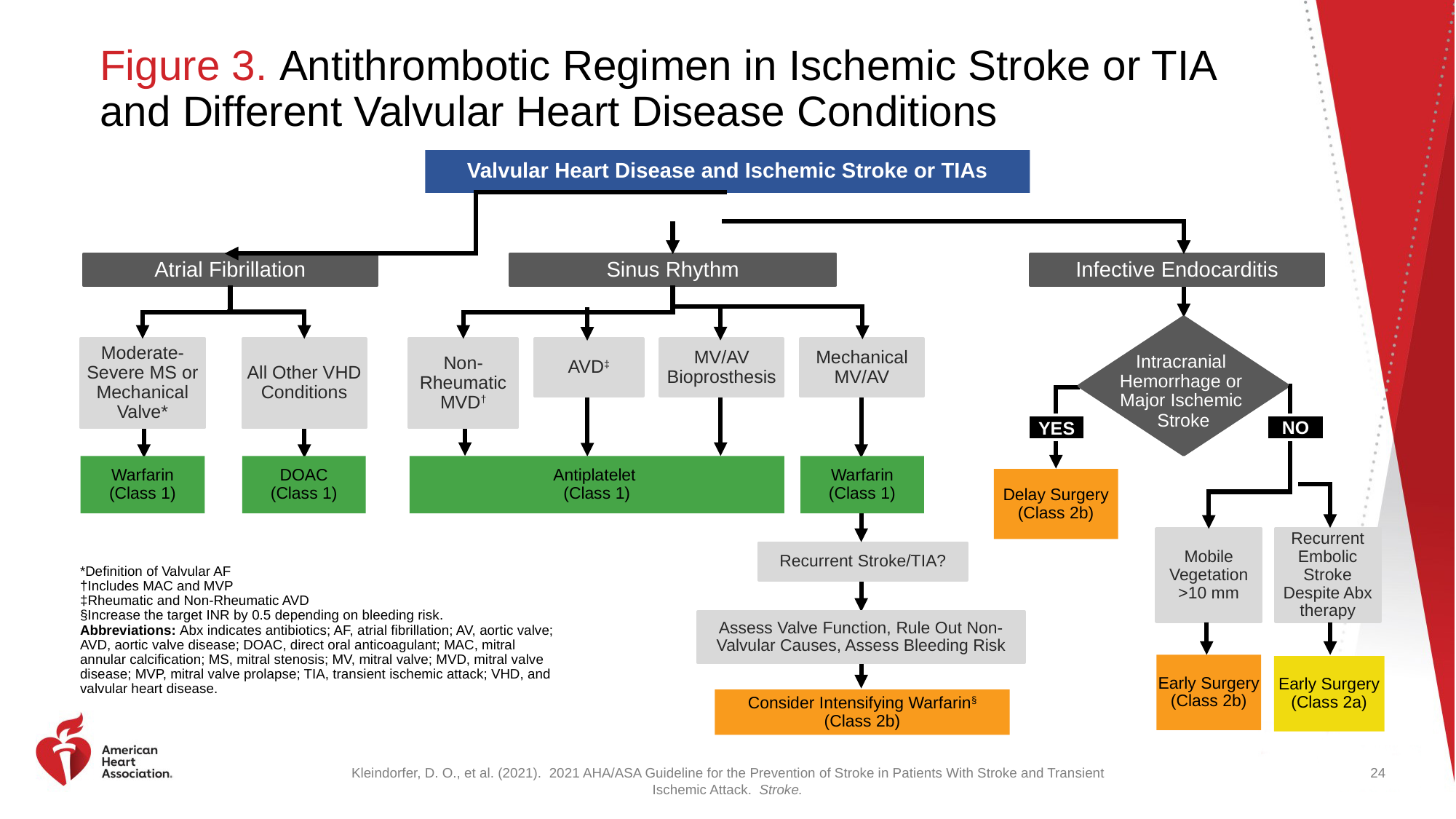

# Figure 3. Antithrombotic Regimen in Ischemic Stroke or TIA and Different Valvular Heart Disease Conditions

Valvular Heart Disease and Ischemic Stroke or TIAs

Atrial Fibrillation
Sinus Rhythm
Infective Endocarditis

Intracranial
Hemorrhage or
Major Ischemic
Stroke
Moderate-Severe MS or Mechanical Valve*
All Other VHD Conditions
Non-Rheumatic MVD†
AVD‡
MV/AV Bioprosthesis
Mechanical MV/AV

NO
YES
Warfarin
(Class 1)
DOAC
(Class 1)
Antiplatelet
(Class 1)
Warfarin
(Class 1)
Delay Surgery
(Class 2b)

Mobile Vegetation >10 mm
Recurrent Embolic Stroke Despite Abx therapy
Recurrent Stroke/TIA?
​*Definition of Valvular AF
†Includes MAC and MVP
‡Rheumatic and Non-Rheumatic AVD
§Increase the target INR by 0.5 depending on bleeding risk.
Abbreviations: Abx indicates antibiotics; AF, atrial fibrillation; AV, aortic valve; AVD, aortic valve disease; DOAC, direct oral anticoagulant; MAC, mitral annular calcification; MS, mitral stenosis; MV, mitral valve; MVD, mitral valve disease; MVP, mitral valve prolapse; TIA, transient ischemic attack; VHD, and valvular heart disease.

Assess Valve Function, Rule Out Non-Valvular Causes, Assess Bleeding Risk
Early Surgery
(Class 2b)
Early Surgery
(Class 2a)
Consider Intensifying Warfarin§
(Class 2b)
24